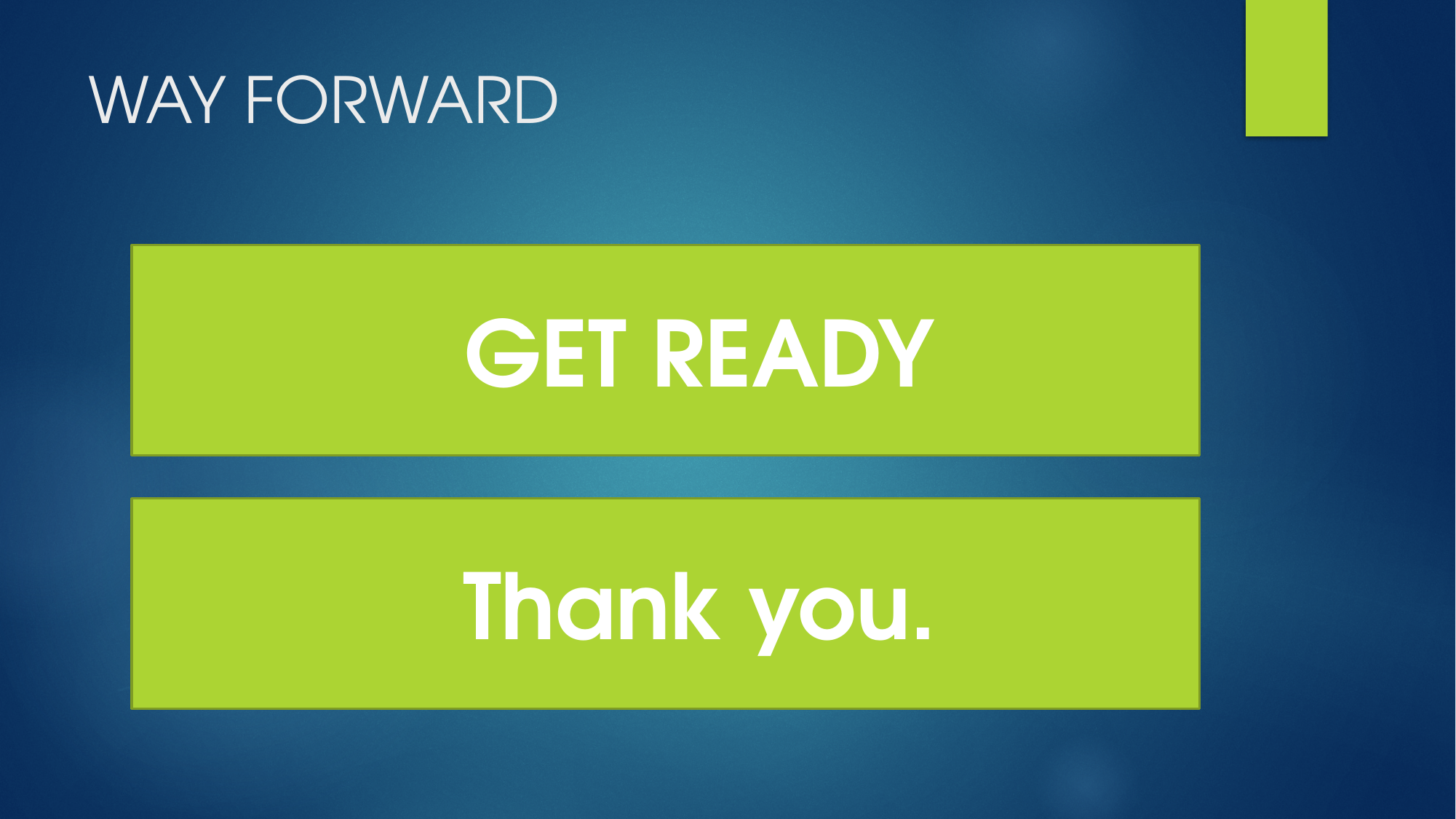

# WAY FORWARD
GET READY
Thank you.